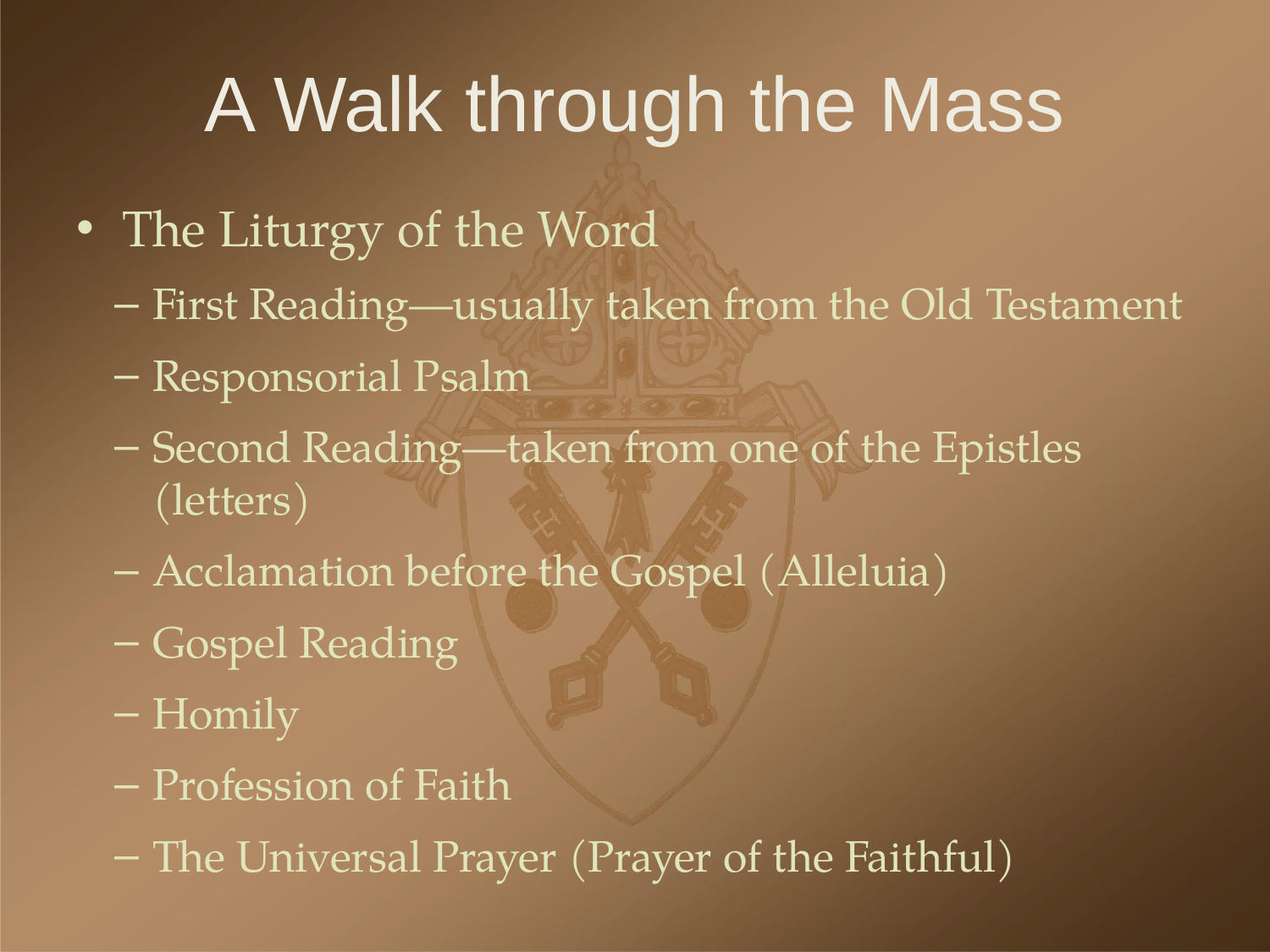

# A Walk through the Mass
The Liturgy of the Word
First Reading—usually taken from the Old Testament
Responsorial Psalm
Second Reading—taken from one of the Epistles (letters)
Acclamation before the Gospel (Alleluia)
Gospel Reading
Homily
Profession of Faith
The Universal Prayer (Prayer of the Faithful)